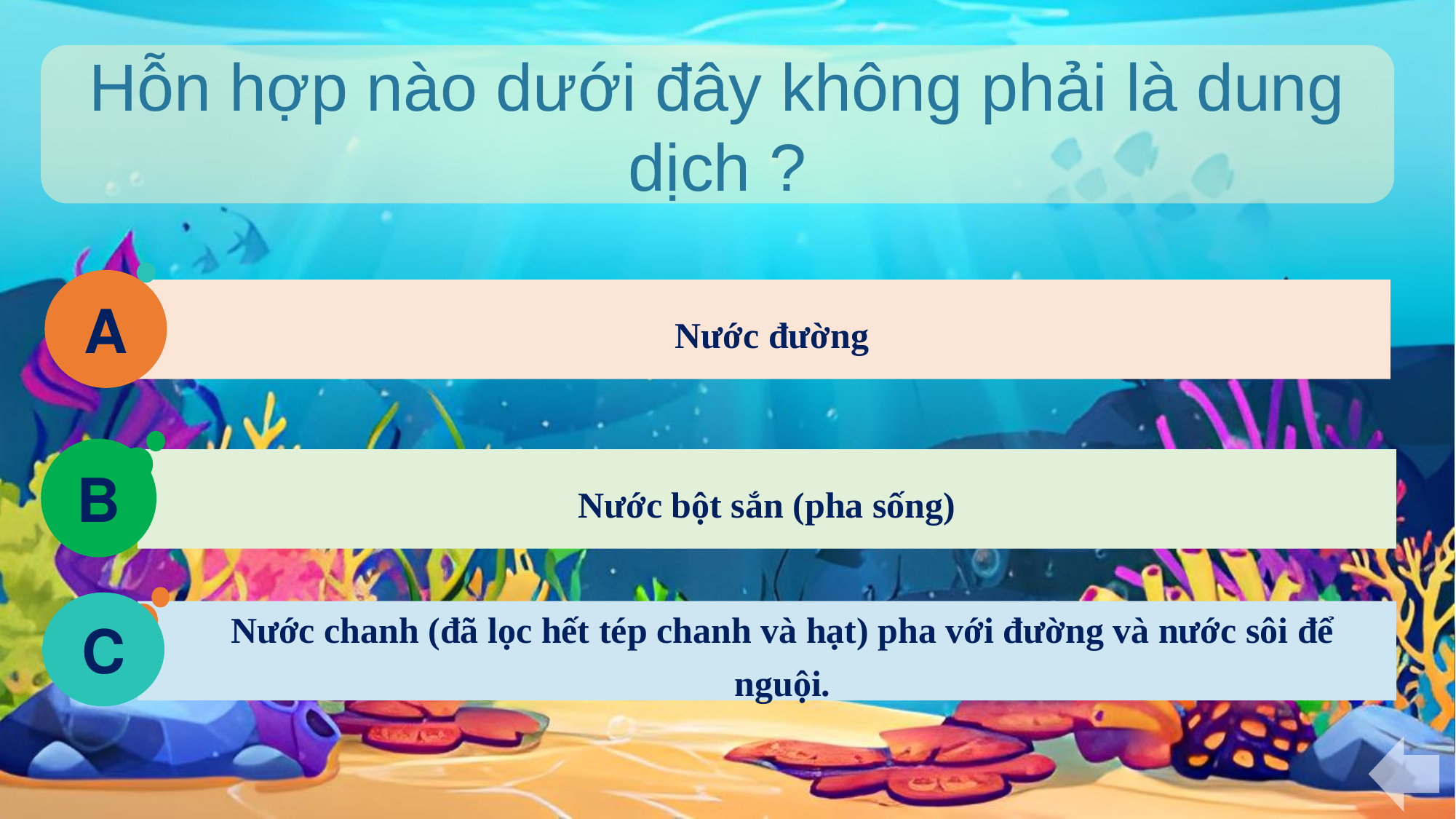

Hỗn hợp nào dưới đây không phải là dung dịch ?

A

Nước đường

B

Nước bột sắn (pha sống)

C
Nước chanh (đã lọc hết tép chanh và hạt) pha với đường và nước sôi để nguội.